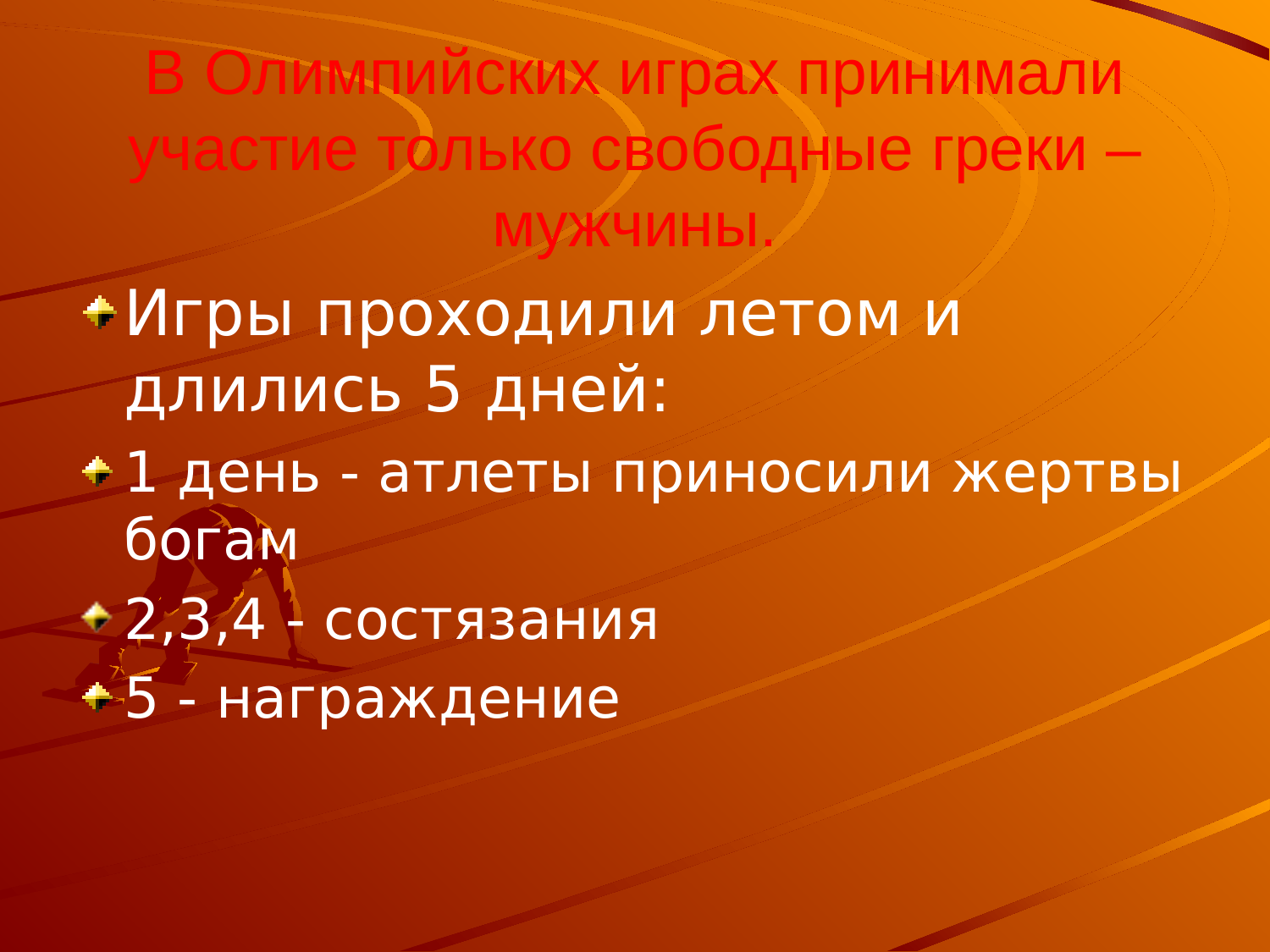

# В Олимпийских играх принимали участие только свободные греки – мужчины.
Игры проходили летом и длились 5 дней:
1 день - атлеты приносили жертвы богам
2,3,4 - состязания
5 - награждение